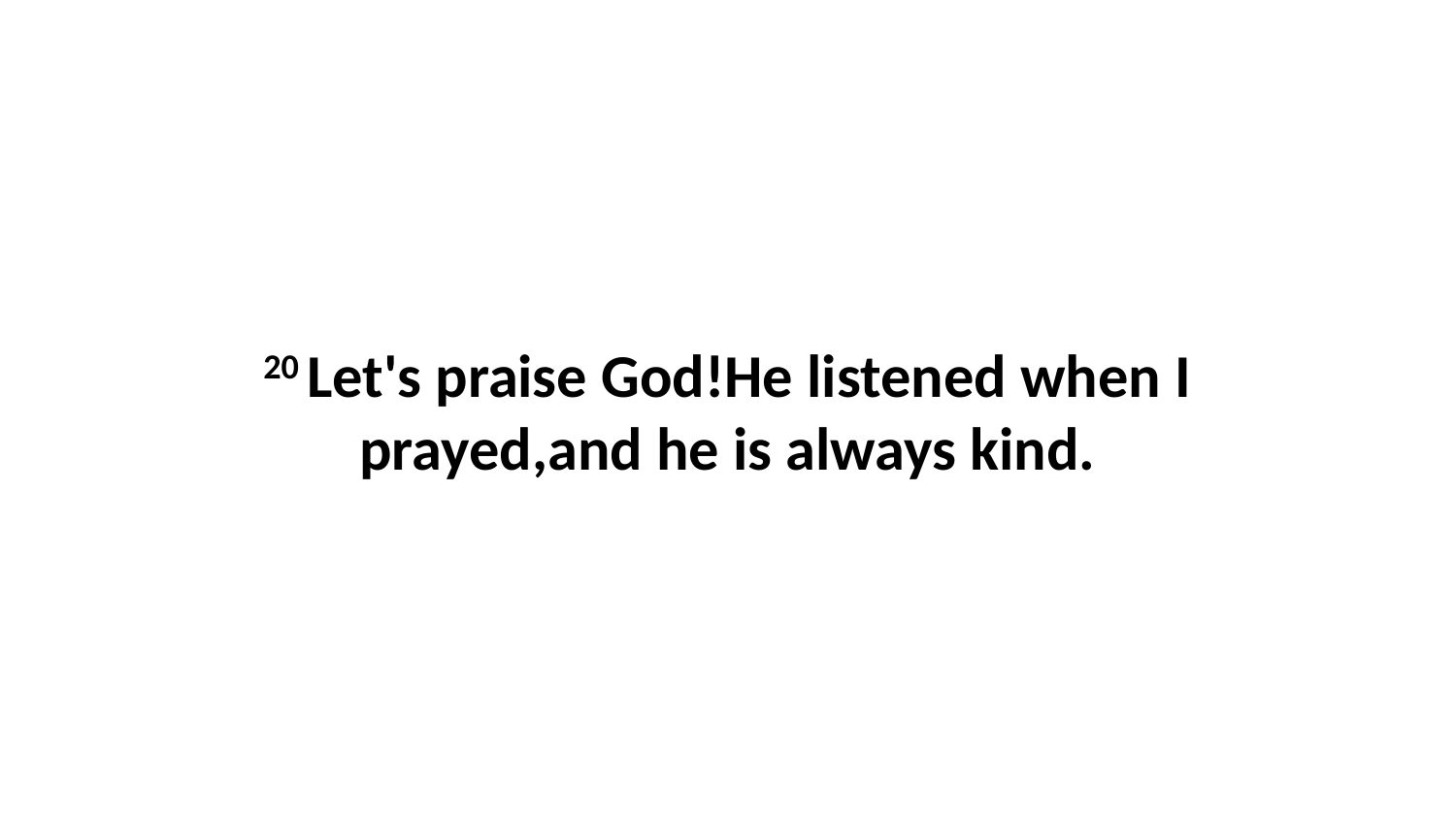

20 Let's praise God!He listened when I prayed,and he is always kind.